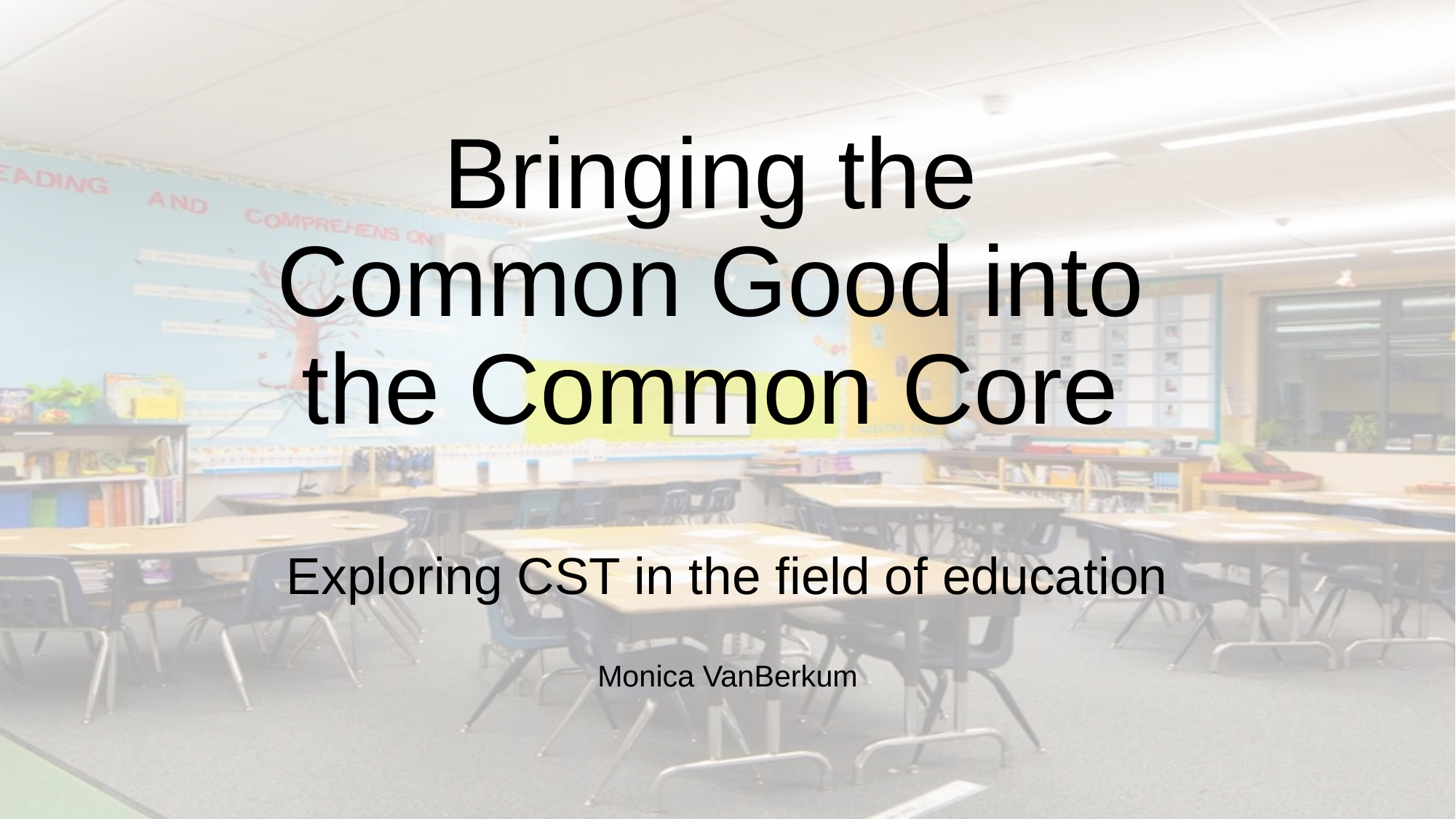

# Bringing the Common Good into the Common Core
Exploring CST in the field of education

Monica VanBerkum